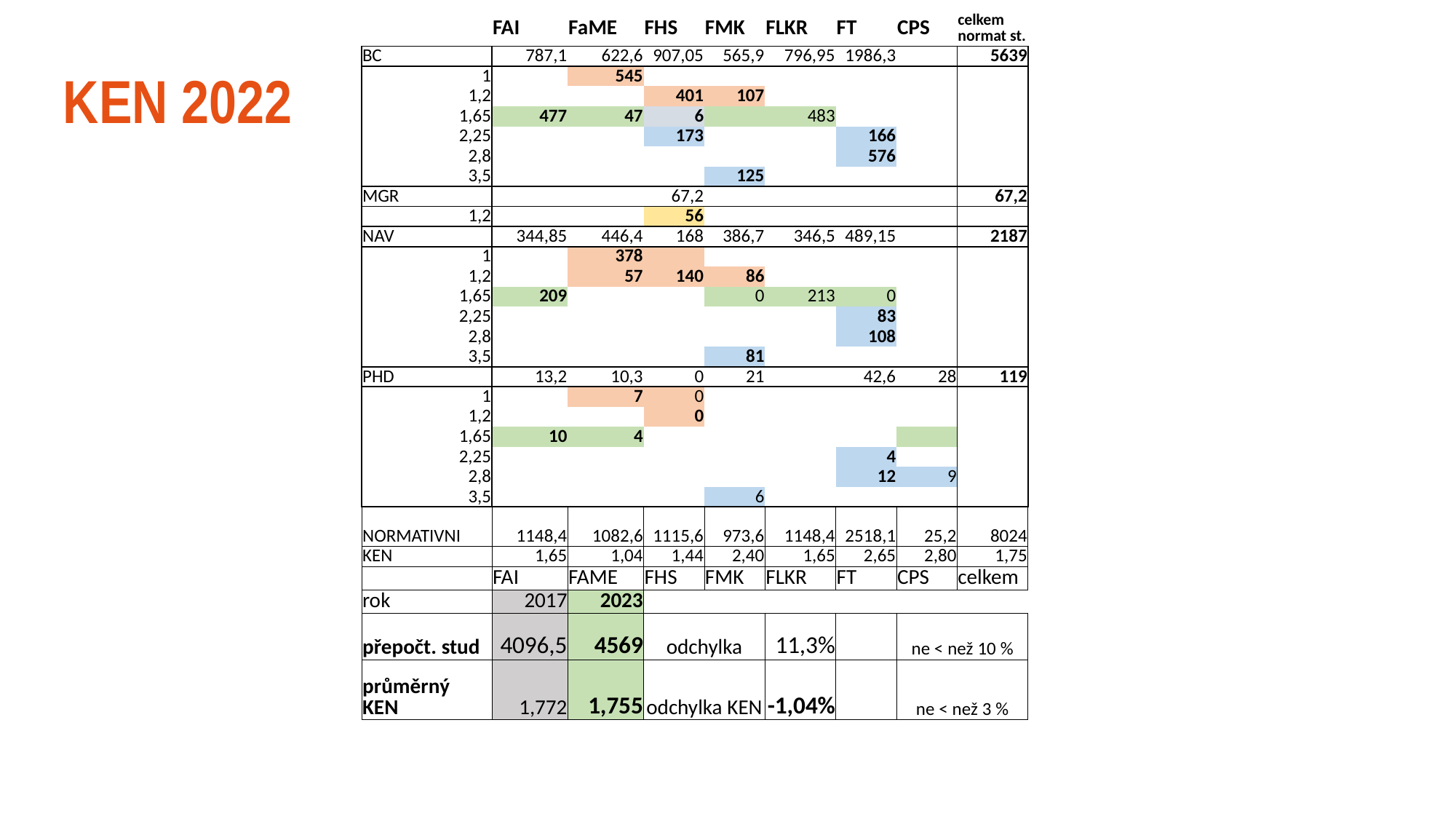

|  | FAI | FaME | FHS | FMK | FLKR | FT | CPS | celkem normat st. |
| --- | --- | --- | --- | --- | --- | --- | --- | --- |
| BC | 787,1 | 622,6 | 907,05 | 565,9 | 796,95 | 1986,3 |  | 5639 |
| 1 |  | 545 |  |  |  |  |  |  |
| 1,2 |  |  | 401 | 107 |  |  |  |  |
| 1,65 | 477 | 47 | 6 |  | 483 |  |  |  |
| 2,25 |  |  | 173 |  |  | 166 |  |  |
| 2,8 |  |  |  |  |  | 576 |  |  |
| 3,5 |  |  |  | 125 |  |  |  |  |
| MGR |  |  | 67,2 |  |  |  |  | 67,2 |
| 1,2 |  |  | 56 |  |  |  |  |  |
| NAV | 344,85 | 446,4 | 168 | 386,7 | 346,5 | 489,15 |  | 2187 |
| 1 |  | 378 |  |  |  |  |  |  |
| 1,2 |  | 57 | 140 | 86 |  |  |  |  |
| 1,65 | 209 |  |  | 0 | 213 | 0 |  |  |
| 2,25 |  |  |  |  |  | 83 |  |  |
| 2,8 |  |  |  |  |  | 108 |  |  |
| 3,5 |  |  |  | 81 |  |  |  |  |
| PHD | 13,2 | 10,3 | 0 | 21 |  | 42,6 | 28 | 119 |
| 1 |  | 7 | 0 |  |  |  |  |  |
| 1,2 |  |  | 0 |  |  |  |  |  |
| 1,65 | 10 | 4 |  |  |  |  |  |  |
| 2,25 |  |  |  |  |  | 4 |  |  |
| 2,8 |  |  |  |  |  | 12 | 9 |  |
| 3,5 |  |  |  | 6 |  |  |  |  |
| NORMATIVNI | 1148,4 | 1082,6 | 1115,6 | 973,6 | 1148,4 | 2518,1 | 25,2 | 8024 |
| KEN | 1,65 | 1,04 | 1,44 | 2,40 | 1,65 | 2,65 | 2,80 | 1,75 |
|  | FAI | FAME | FHS | FMK | FLKR | FT | CPS | celkem |
| rok | 2017 | 2023 |  |  |  |  |  |  |
| přepočt. stud | 4096,5 | 4569 | odchylka |  | 11,3% |  | ne < než 10 % |  |
| průměrný KEN | 1,772 | 1,755 | odchylka KEN |  | -1,04% |  | ne < než 3 % |  |
# KEN 2022